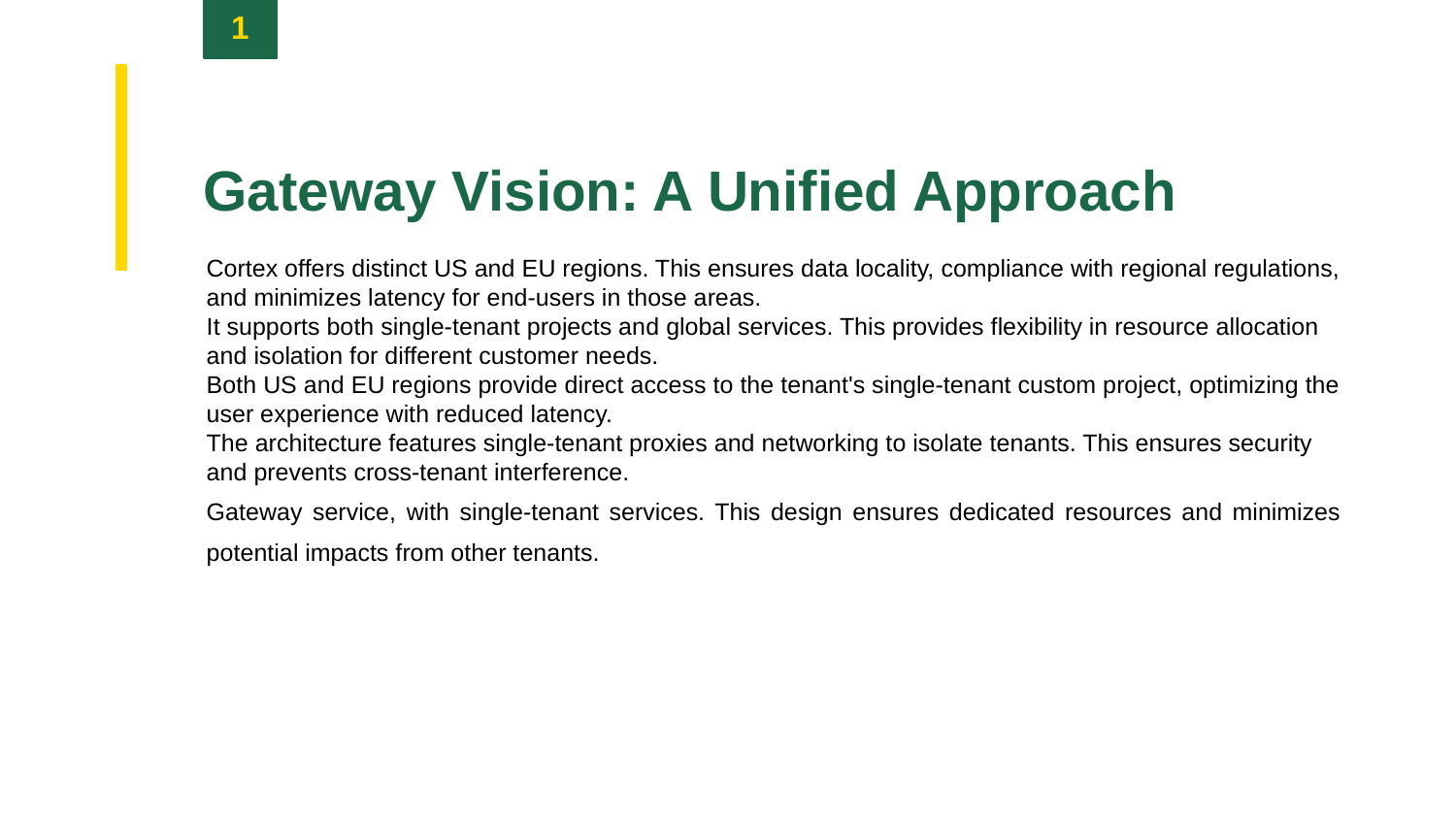

1

Gateway Vision: A Unified Approach
Cortex offers distinct US and EU regions. This ensures data locality, compliance with regional regulations, and minimizes latency for end-users in those areas.
It supports both single-tenant projects and global services. This provides flexibility in resource allocation and isolation for different customer needs.
Both US and EU regions provide direct access to the tenant's single-tenant custom project, optimizing the user experience with reduced latency.
The architecture features single-tenant proxies and networking to isolate tenants. This ensures security and prevents cross-tenant interference.
Gateway service, with single-tenant services. This design ensures dedicated resources and minimizes potential impacts from other tenants.